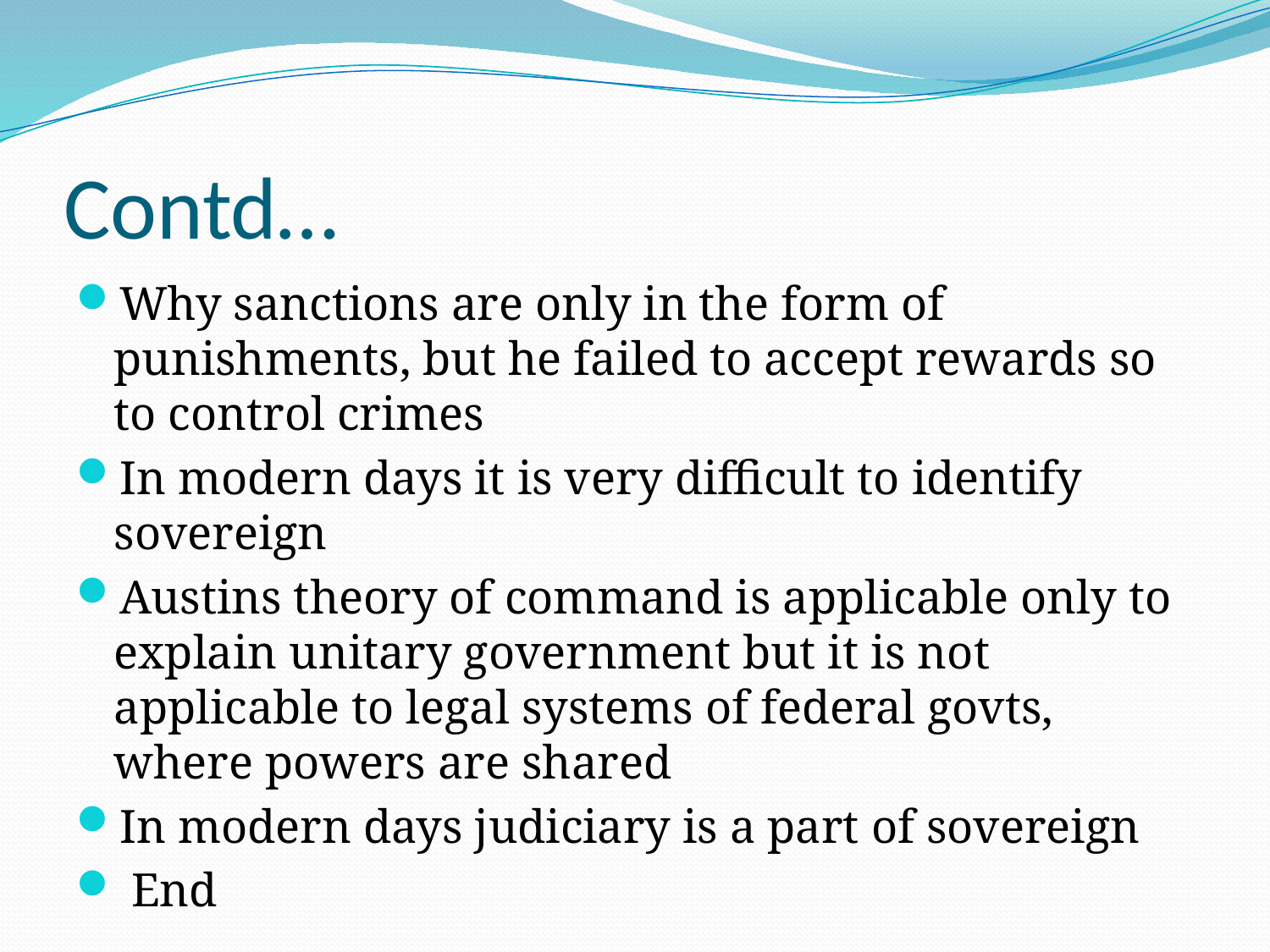

# Contd…
Why sanctions are only in the form of punishments, but he failed to accept rewards so to control crimes
In modern days it is very difficult to identify sovereign
Austins theory of command is applicable only to explain unitary government but it is not applicable to legal systems of federal govts, where powers are shared
In modern days judiciary is a part of sovereign
 End